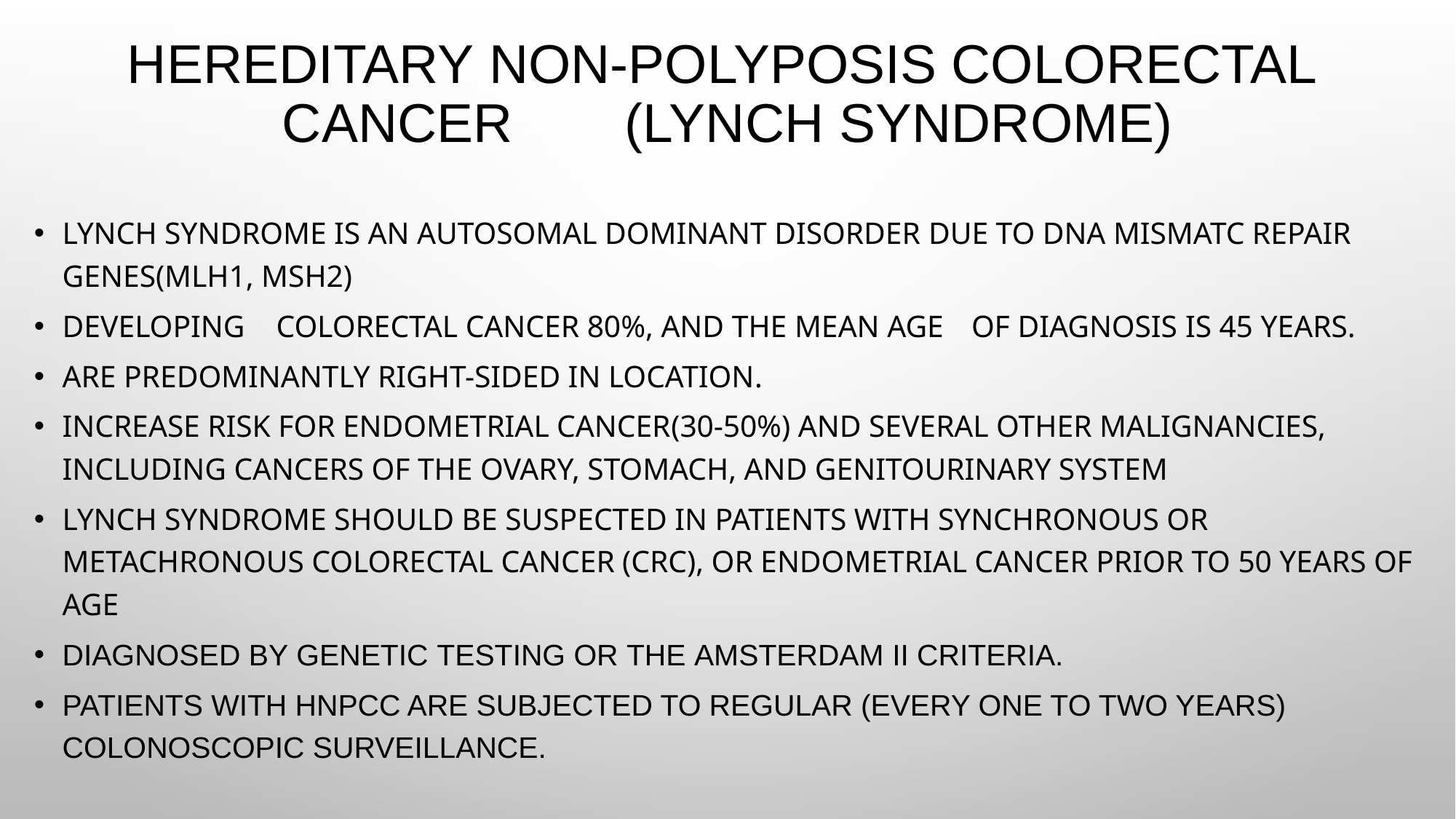

# Hereditary non-polyposis colorectal	cancer	 (Lynch syndrome)
Lynch syndrome is an autosomal dominant disorder due to DNA mismatc repair genes(MLH1, MSH2)
developing	colorectal cancer 80%, and the mean age	of diagnosis	is 45 years.
are predominantly right-sided in location.
increase risk for endometrial cancer(30-50%) and several other malignancies, including cancers of the ovary, stomach, and genitourinary system
Lynch syndrome should be suspected in patients with synchronous or metachronous colorectal cancer (CRC), or endometrial cancer prior to 50 years of age
Diagnosed by genetic testing or the Amsterdam II criteria.
Patients with HNPCC are subjected to regular (every one to two years) colonoscopic surveillance.